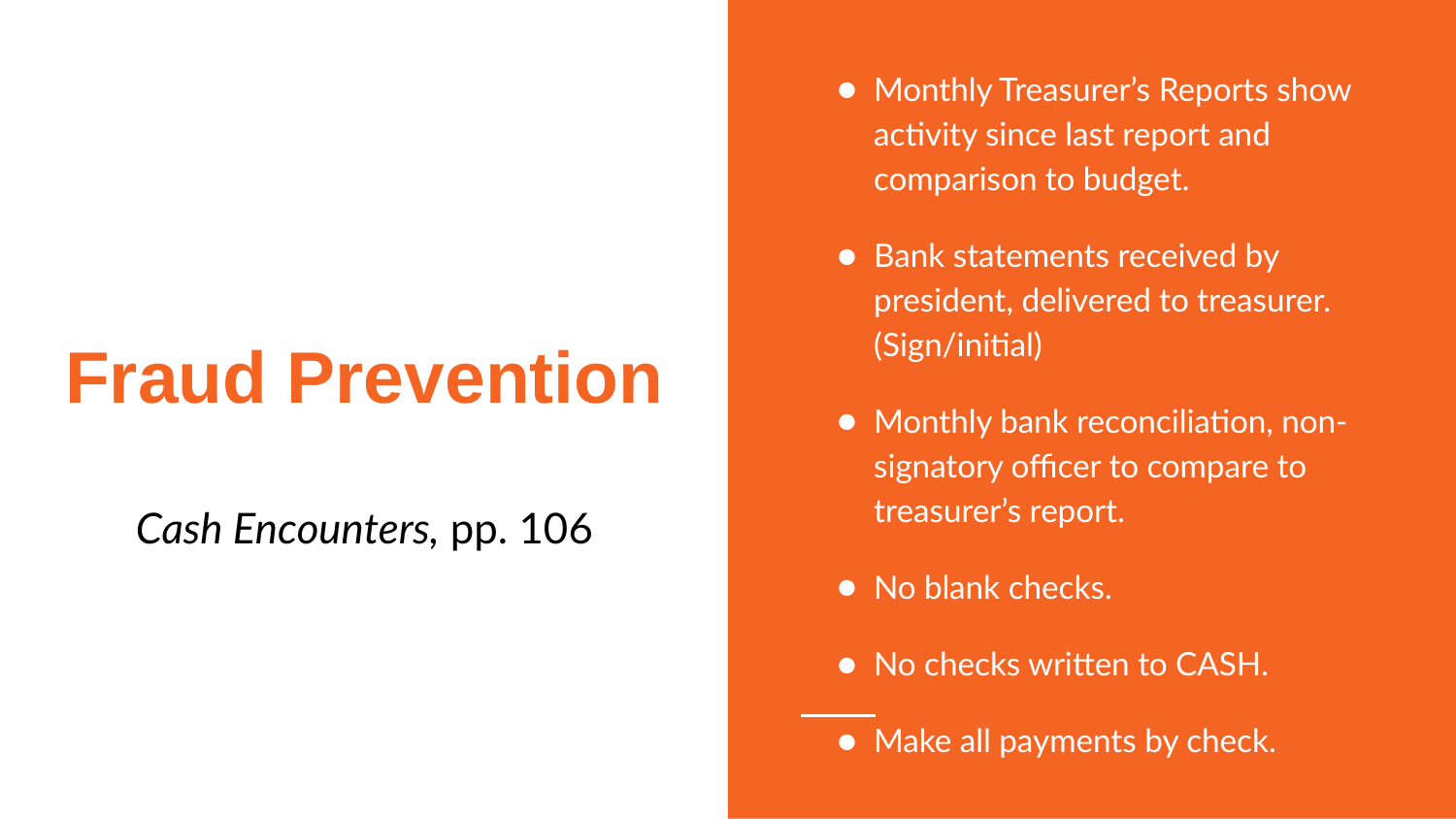

Monthly Treasurer’s Reports show activity since last report and comparison to budget.
Bank statements received by president, delivered to treasurer. (Sign/initial)
Monthly bank reconciliation, non-signatory officer to compare to treasurer’s report.
No blank checks.
No checks written to CASH.
Make all payments by check.
# Fraud Prevention

Cash Encounters, pp. 106